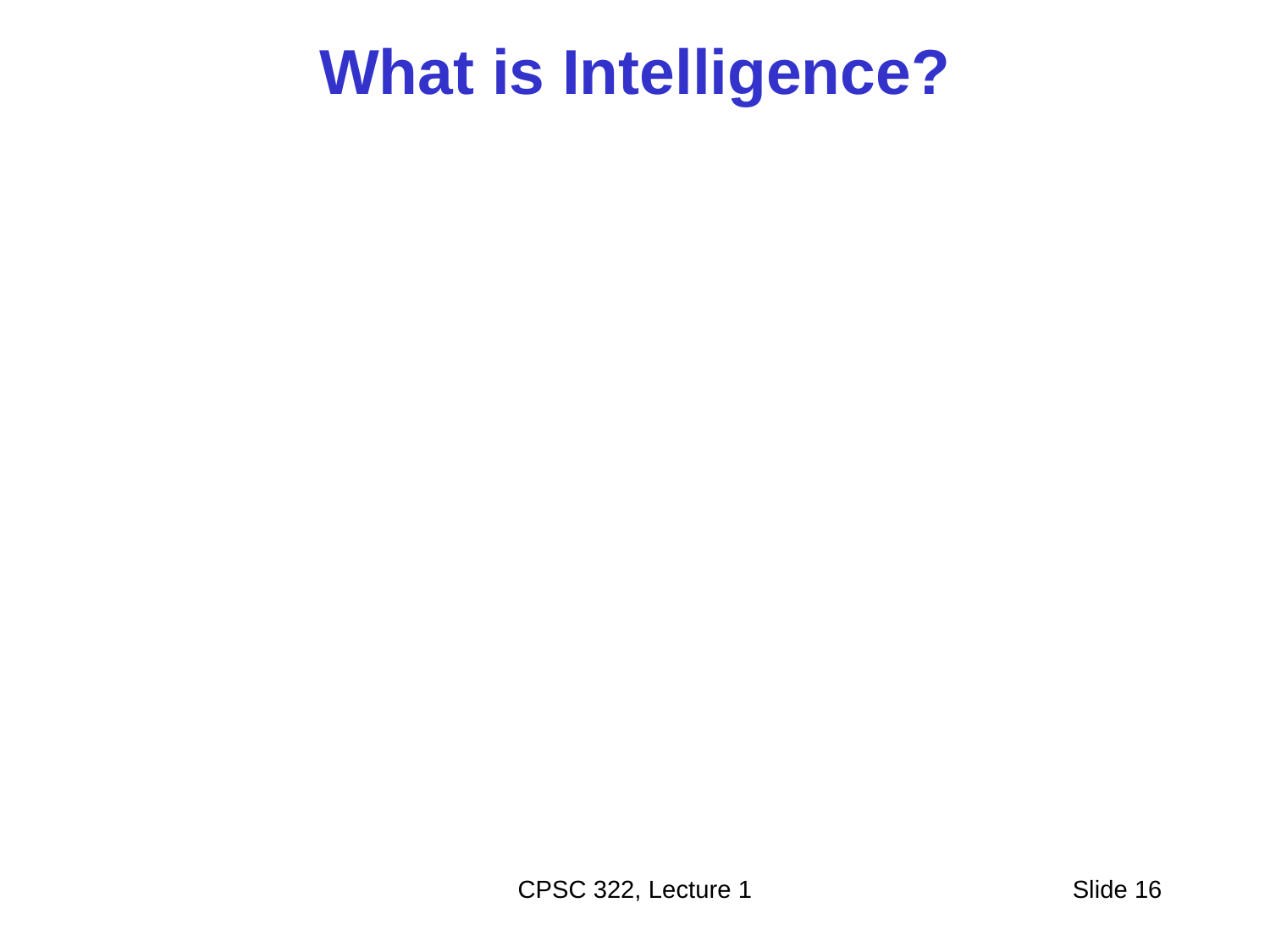

# What is Intelligence?

CPSC 322, Lecture 1
Slide 16